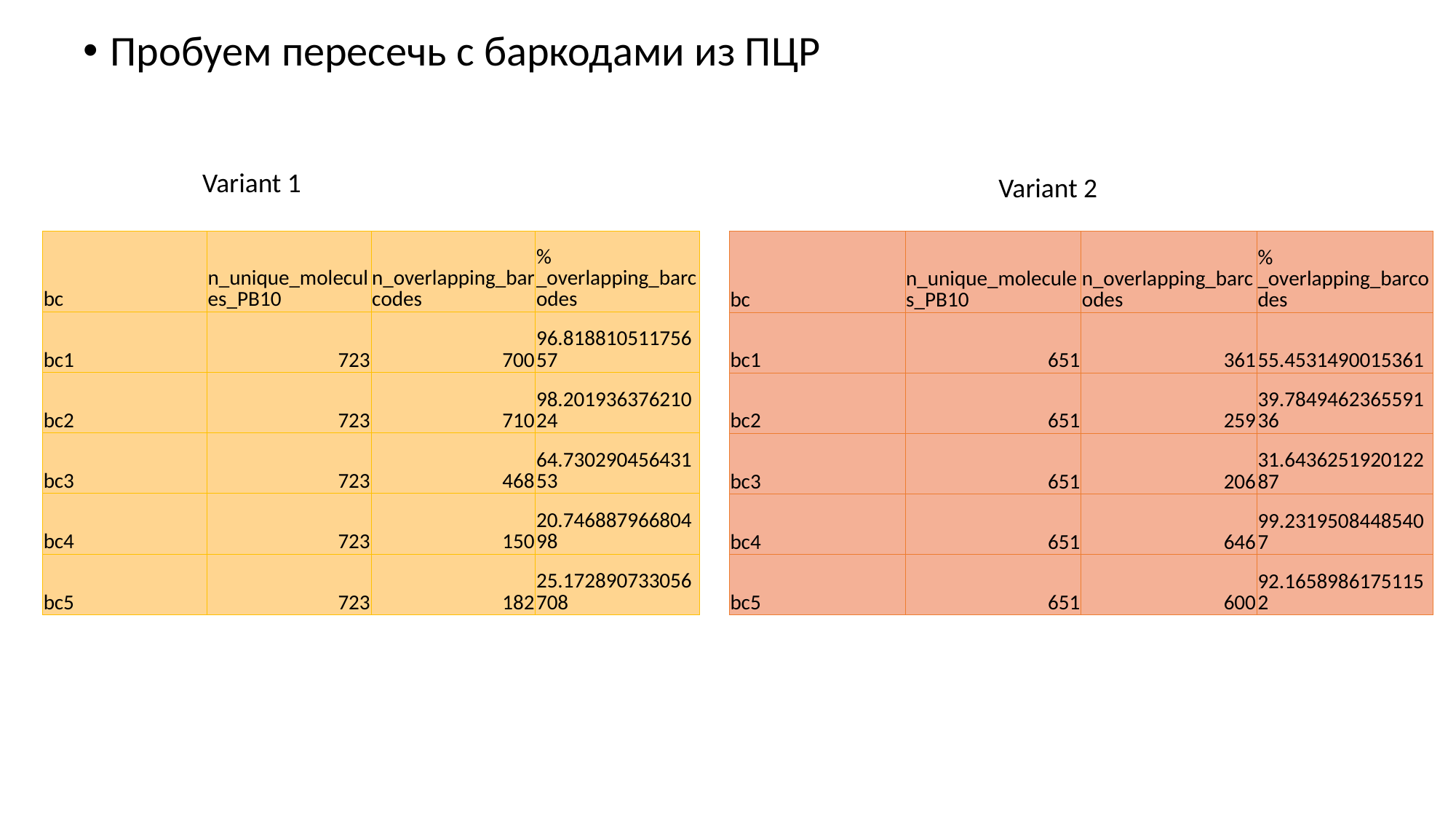

Пробуем пересечь с баркодами из ПЦР
Variant 1
Variant 2
| bc | n\_unique\_molecules\_PB10 | n\_overlapping\_barcodes | % \_overlapping\_barcodes |
| --- | --- | --- | --- |
| bc1 | 723 | 700 | 96.81881051175657 |
| bc2 | 723 | 710 | 98.20193637621024 |
| bc3 | 723 | 468 | 64.73029045643153 |
| bc4 | 723 | 150 | 20.74688796680498 |
| bc5 | 723 | 182 | 25.172890733056708 |
| bc | n\_unique\_molecules\_PB10 | n\_overlapping\_barcodes | % \_overlapping\_barcodes |
| --- | --- | --- | --- |
| bc1 | 651 | 361 | 55.4531490015361 |
| bc2 | 651 | 259 | 39.784946236559136 |
| bc3 | 651 | 206 | 31.643625192012287 |
| bc4 | 651 | 646 | 99.23195084485407 |
| bc5 | 651 | 600 | 92.16589861751152 |